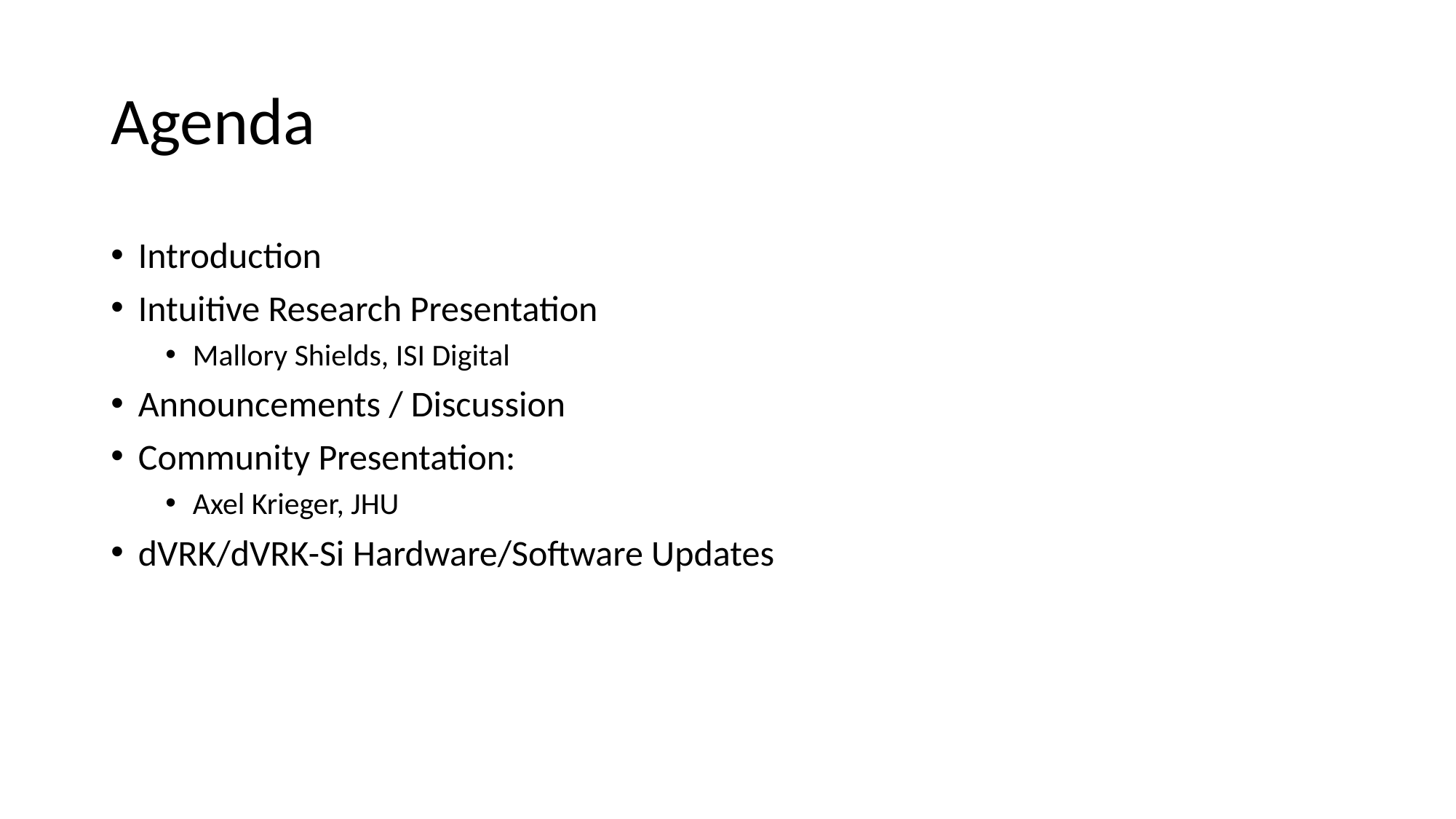

# Agenda
Introduction
Intuitive Research Presentation
Mallory Shields, ISI Digital
Announcements / Discussion
Community Presentation:
Axel Krieger, JHU
dVRK/dVRK-Si Hardware/Software Updates